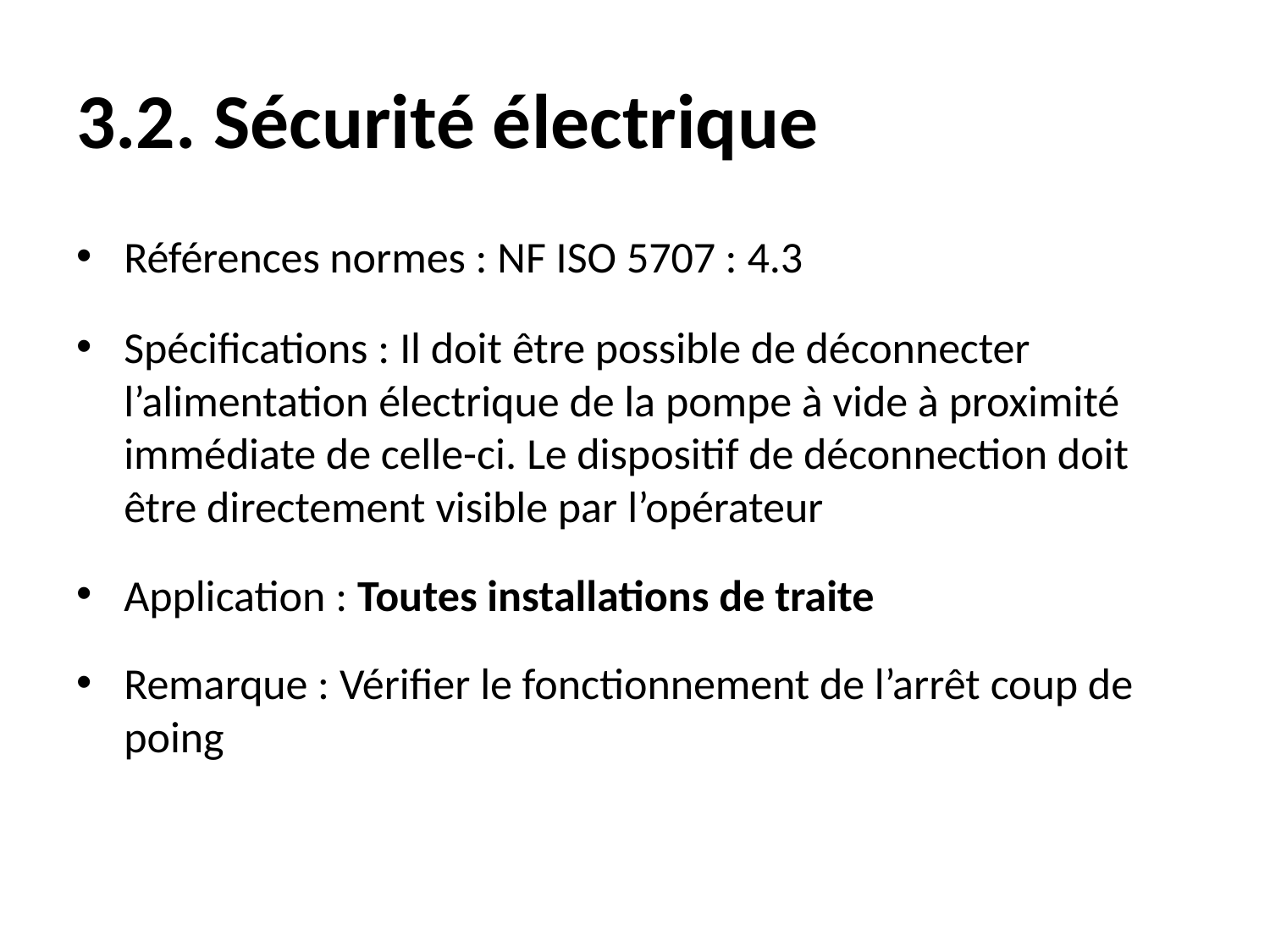

# 3.2. Sécurité électrique
Références normes : NF ISO 5707 : 4.3

Spécifications : Il doit être possible de déconnecter l’alimentation électrique de la pompe à vide à proximité immédiate de celle-ci. Le dispositif de déconnection doit être directement visible par l’opérateur

Application : Toutes installations de traite

Remarque : Vérifier le fonctionnement de l’arrêt coup de poing